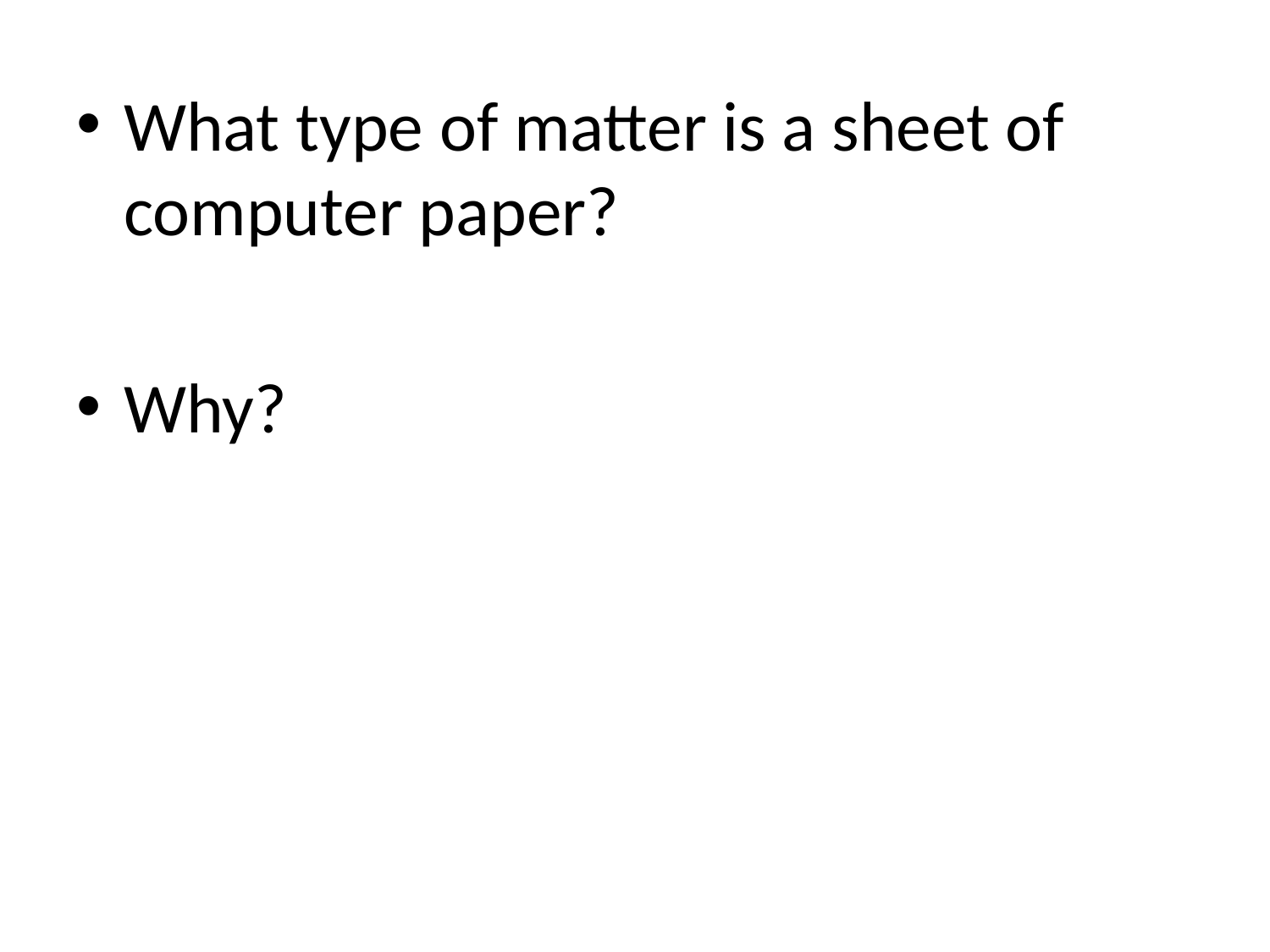

What type of matter is a sheet of computer paper?

Why?